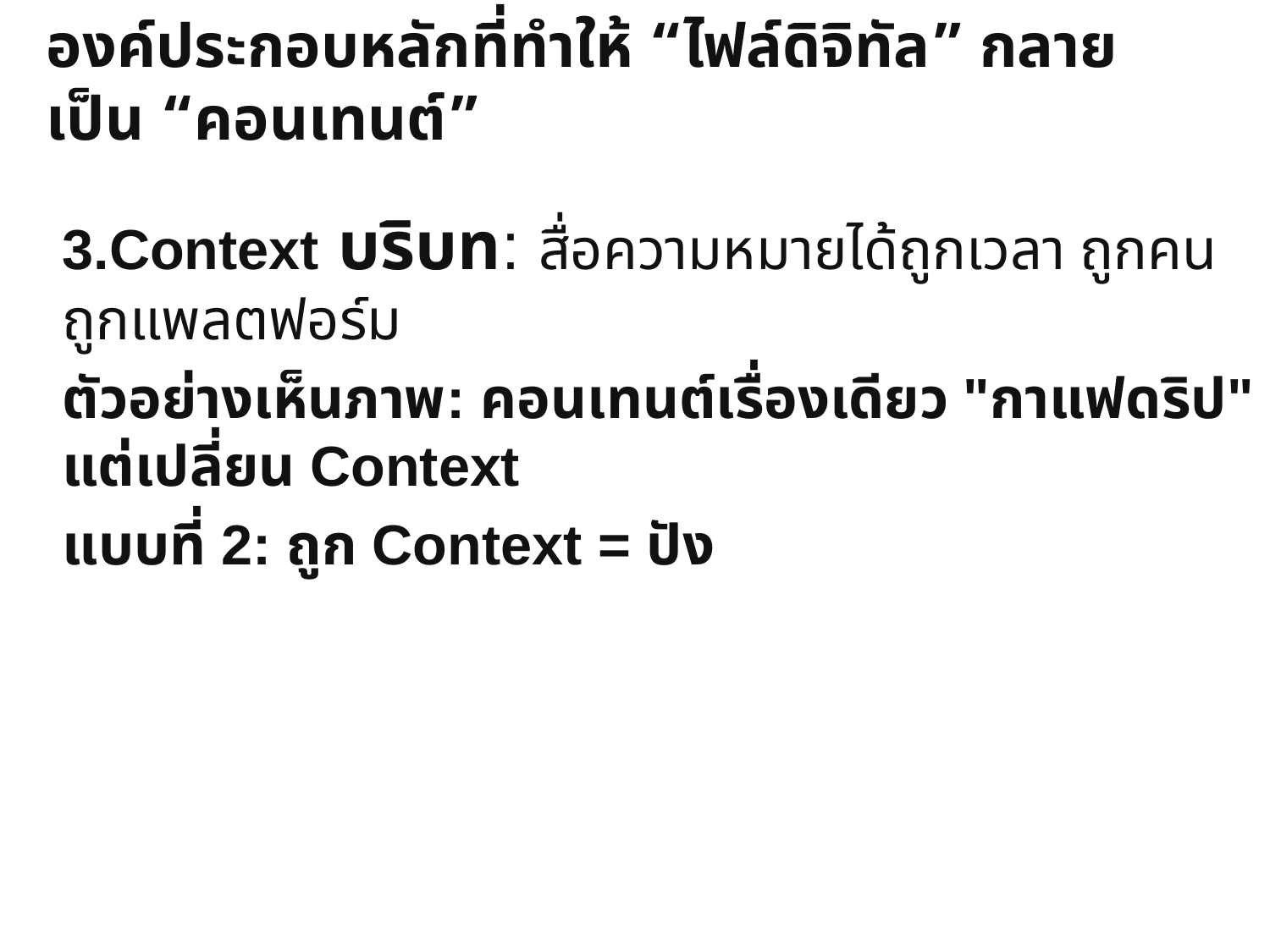

# องค์ประกอบหลักที่ทำให้ “ไฟล์ดิจิทัล” กลายเป็น “คอนเทนต์”
3.Context บริบท: สื่อความหมายได้ถูกเวลา ถูกคน ถูกแพลตฟอร์ม
ตัวอย่างเห็นภาพ: คอนเทนต์เรื่องเดียว "กาแฟดริป" แต่เปลี่ยน Context
แบบที่ 2: ถูก Context = ปัง